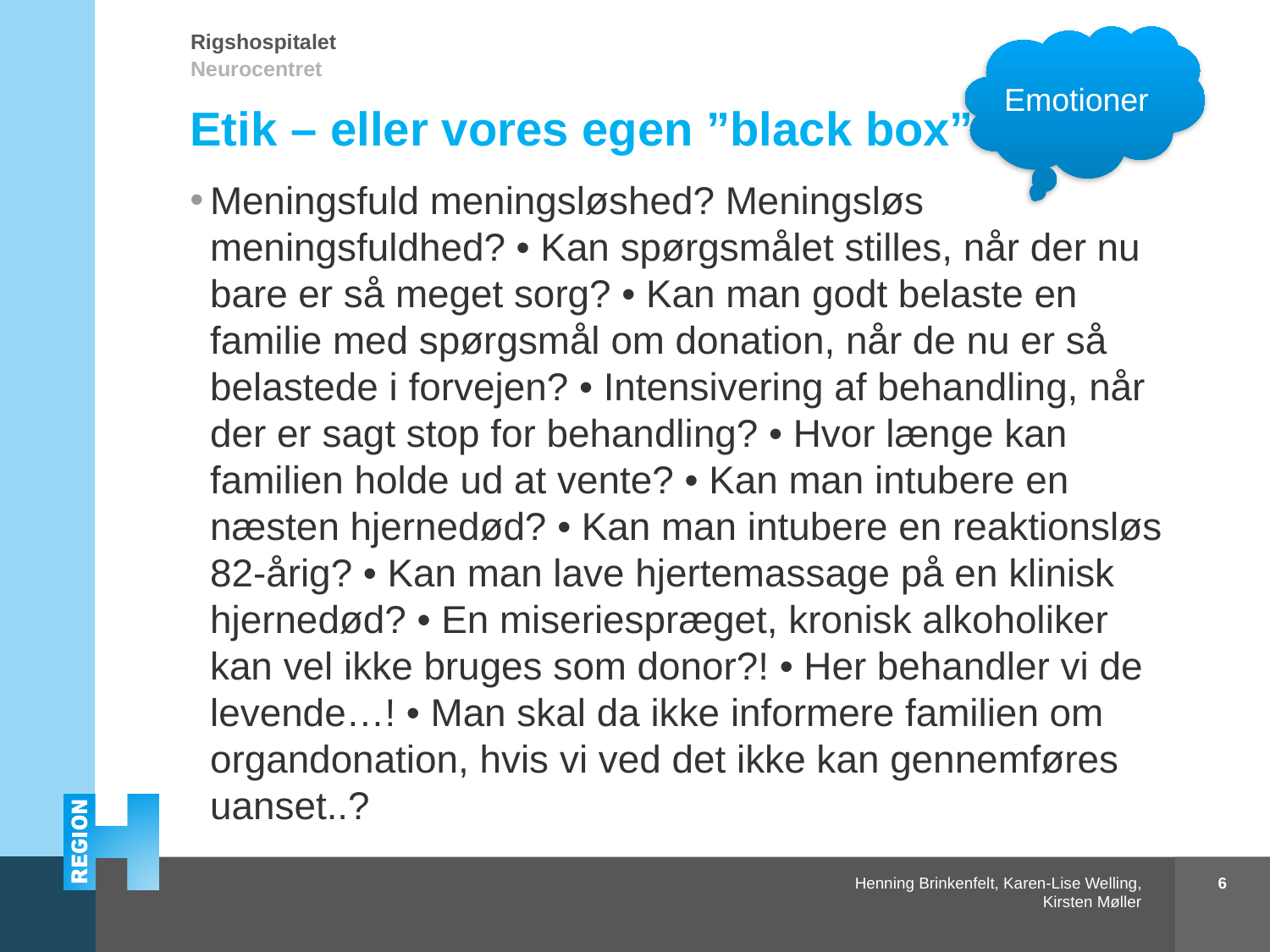

Emotioner
# Etik – eller vores egen ”black box”
Meningsfuld meningsløshed? Meningsløs meningsfuldhed? • Kan spørgsmålet stilles, når der nu bare er så meget sorg? • Kan man godt belaste en familie med spørgsmål om donation, når de nu er så belastede i forvejen? • Intensivering af behandling, når der er sagt stop for behandling? • Hvor længe kan familien holde ud at vente? • Kan man intubere en næsten hjernedød? • Kan man intubere en reaktionsløs 82-årig? • Kan man lave hjertemassage på en klinisk hjernedød? • En miseriespræget, kronisk alkoholiker kan vel ikke bruges som donor?! • Her behandler vi de levende…! • Man skal da ikke informere familien om organdonation, hvis vi ved det ikke kan gennemføres uanset..?
6
Henning Brinkenfelt, Karen-Lise Welling, Kirsten Møller